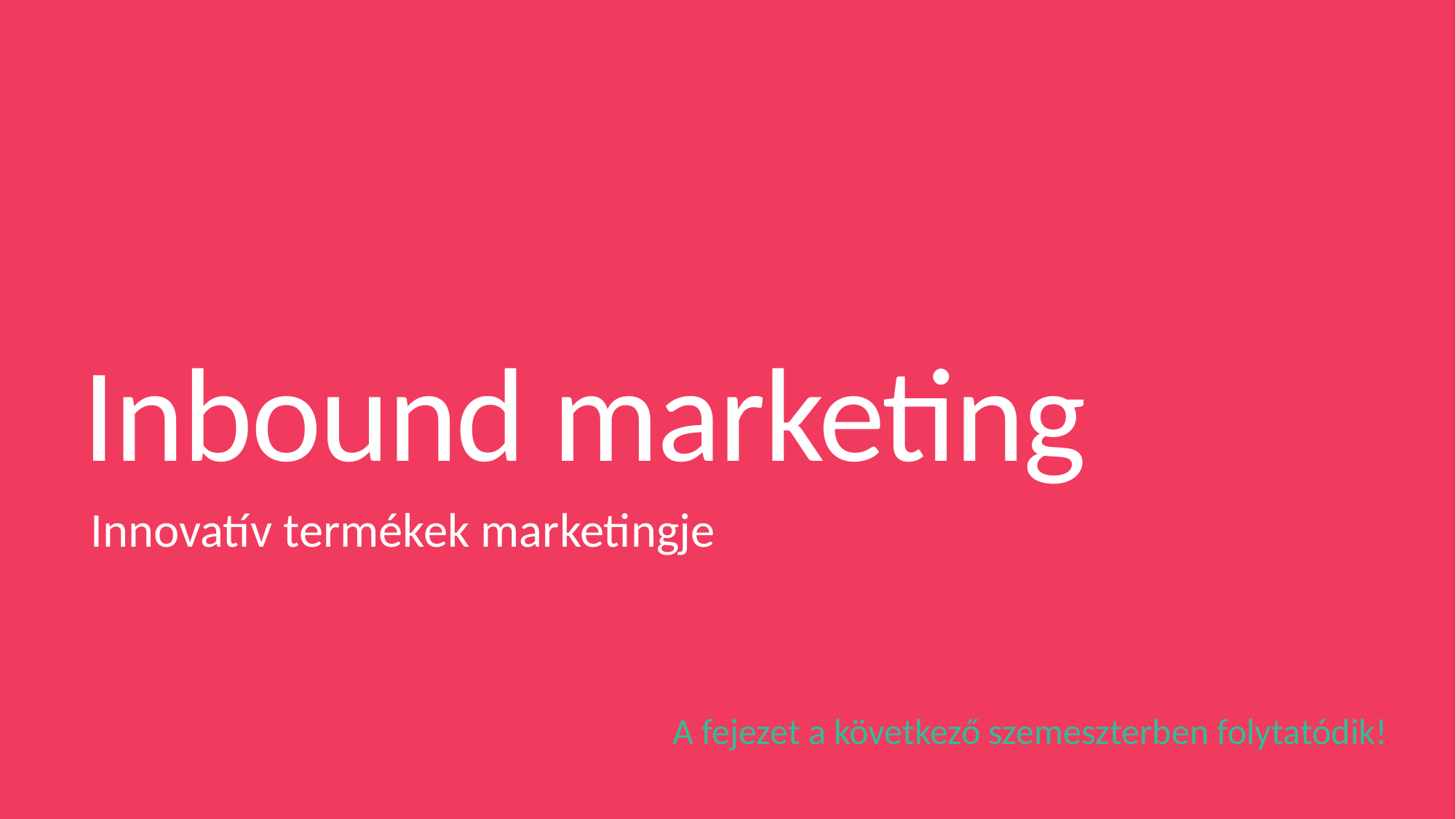

# Inbound marketing
Innovatív termékek marketingje
A fejezet a következő szemeszterben folytatódik!